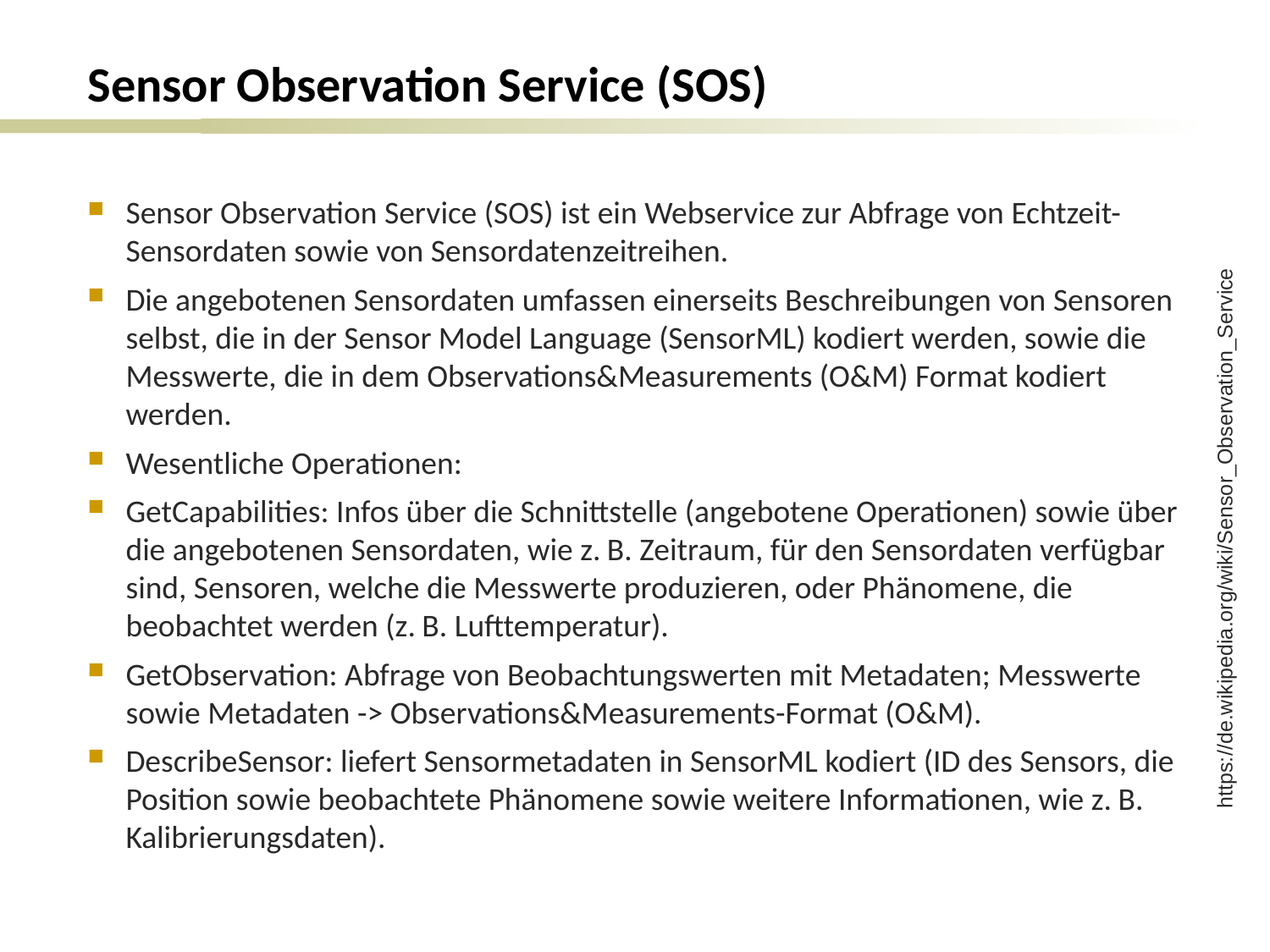

# Sensor Observation Service (SOS)
Sensor Observation Service (SOS) ist ein Webservice zur Abfrage von Echtzeit-Sensordaten sowie von Sensordatenzeitreihen.
Die angebotenen Sensordaten umfassen einerseits Beschreibungen von Sensoren selbst, die in der Sensor Model Language (SensorML) kodiert werden, sowie die Messwerte, die in dem Observations&Measurements (O&M) Format kodiert werden.
Wesentliche Operationen:
GetCapabilities: Infos über die Schnittstelle (angebotene Operationen) sowie über die angebotenen Sensordaten, wie z. B. Zeitraum, für den Sensordaten verfügbar sind, Sensoren, welche die Messwerte produzieren, oder Phänomene, die beobachtet werden (z. B. Lufttemperatur).
GetObservation: Abfrage von Beobachtungswerten mit Metadaten; Messwerte sowie Metadaten -> Observations&Measurements-Format (O&M).
DescribeSensor: liefert Sensormetadaten in SensorML kodiert (ID des Sensors, die Position sowie beobachtete Phänomene sowie weitere Informationen, wie z. B. Kalibrierungsdaten).

https://de.wikipedia.org/wiki/Sensor_Observation_Service